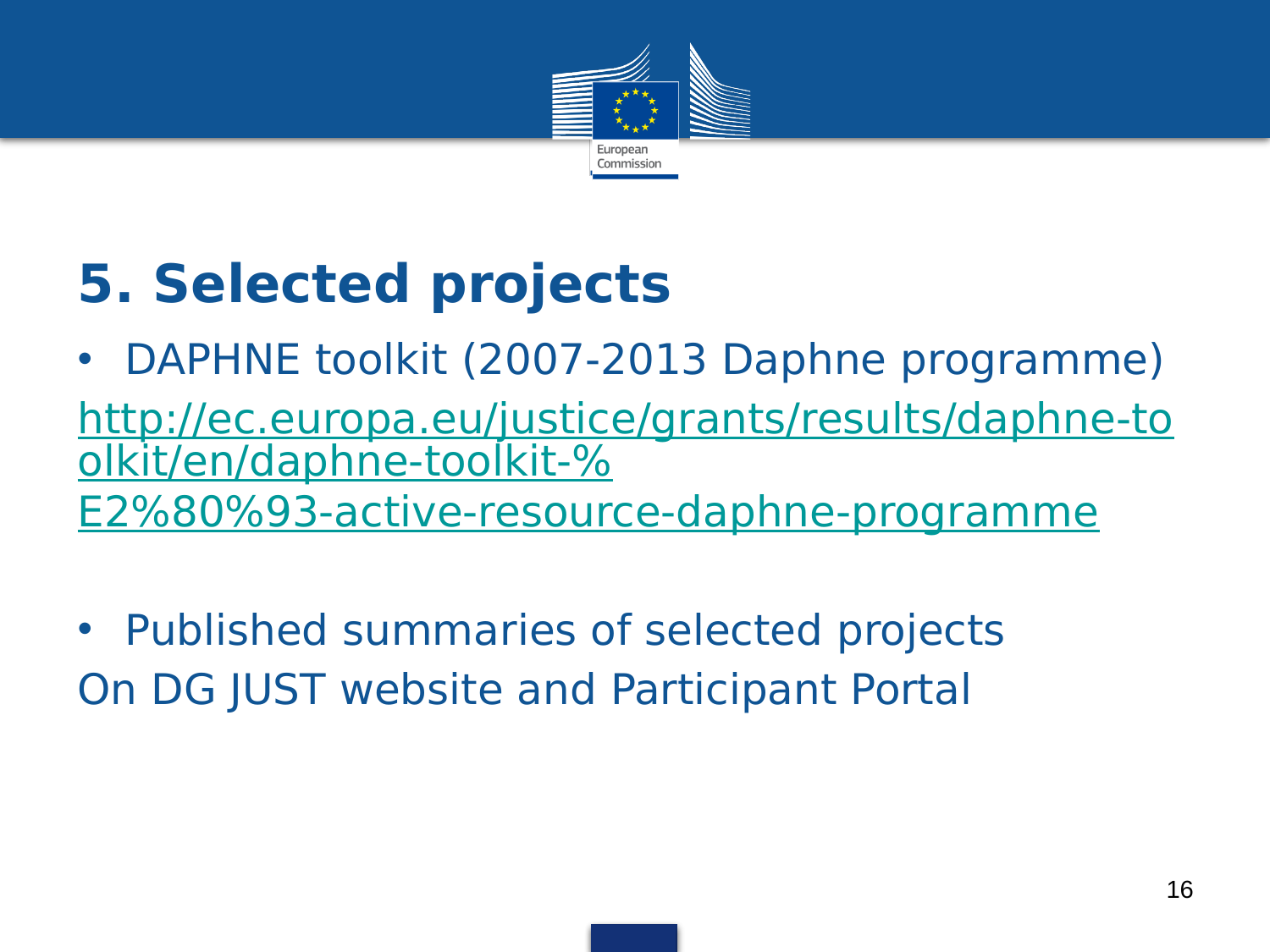

# 5. Selected projects
DAPHNE toolkit (2007-2013 Daphne programme)
http://ec.europa.eu/justice/grants/results/daphne-toolkit/en/daphne-toolkit-%E2%80%93-active-resource-daphne-programme

Published summaries of selected projects
On DG JUST website and Participant Portal
16